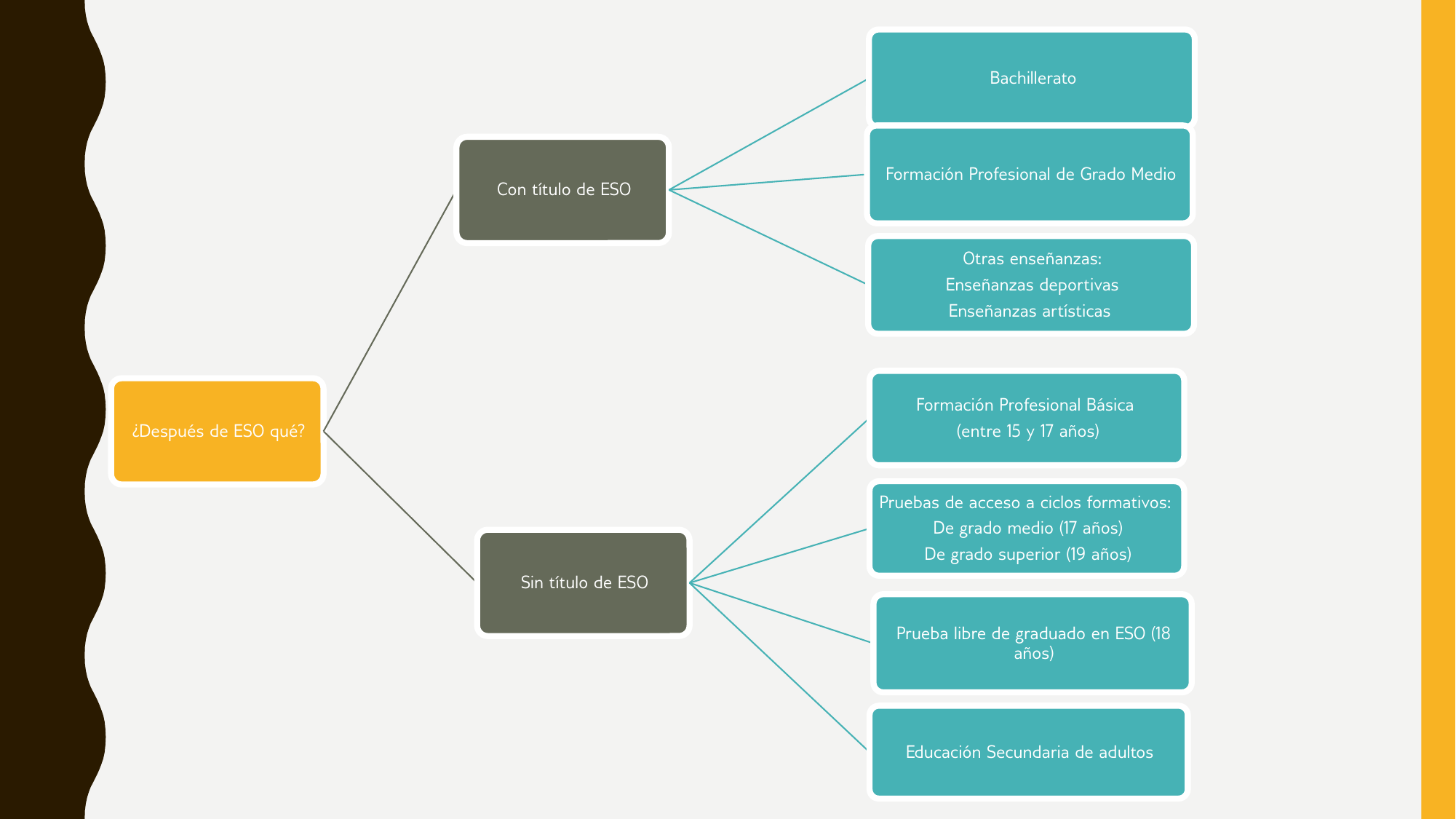

¿Después de ESO qué?

Con título de ESO

Bachillerato

Formación Profesional de Grado Medio

Otras enseñanzas:
Enseñanzas deportivas
Enseñanzas artísticas

Sin título de ESO

Formación Profesional Básica
(entre 15 y 17 años)

Pruebas de acceso a ciclos formativos:
De grado medio (17 años)
De grado superior (19 años)

Prueba libre de graduado en ESO (18 años)

Educación Secundaria de adultos